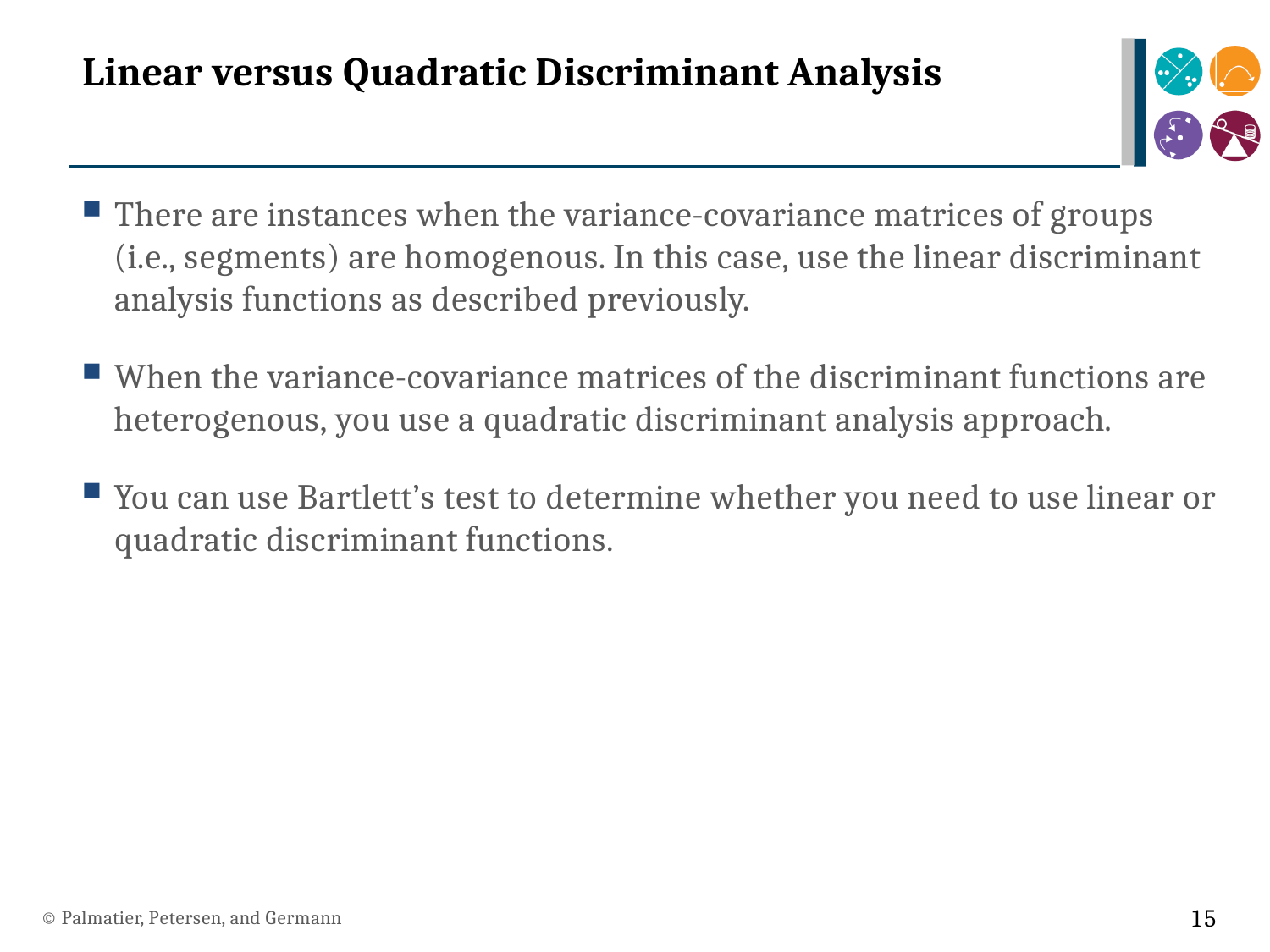

# Linear versus Quadratic Discriminant Analysis
There are instances when the variance-covariance matrices of groups (i.e., segments) are homogenous. In this case, use the linear discriminant analysis functions as described previously.
When the variance-covariance matrices of the discriminant functions are heterogenous, you use a quadratic discriminant analysis approach.
You can use Bartlett’s test to determine whether you need to use linear or quadratic discriminant functions.
© Palmatier, Petersen, and Germann
15